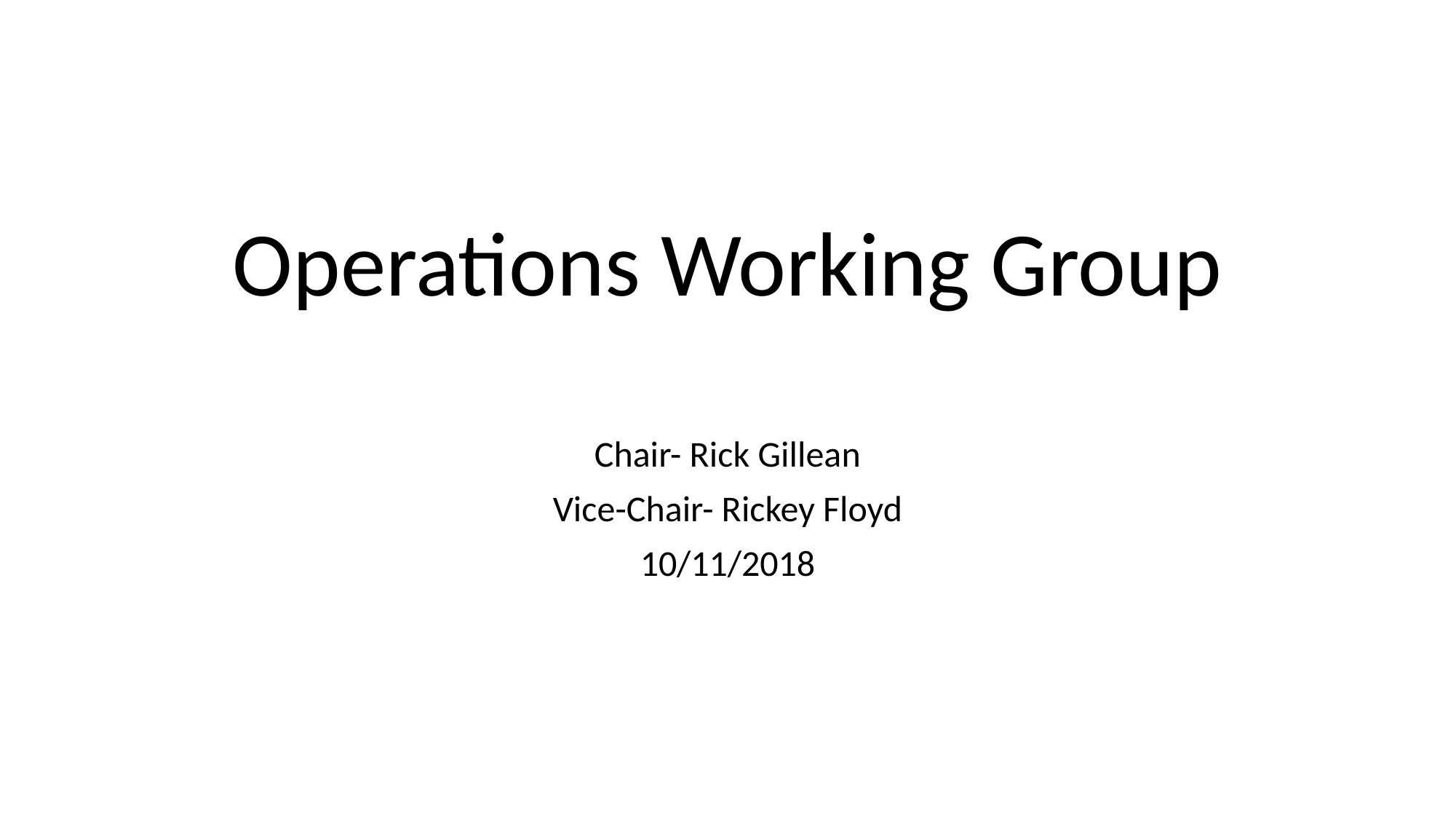

# Operations Working Group
Chair- Rick Gillean
Vice-Chair- Rickey Floyd
10/11/2018